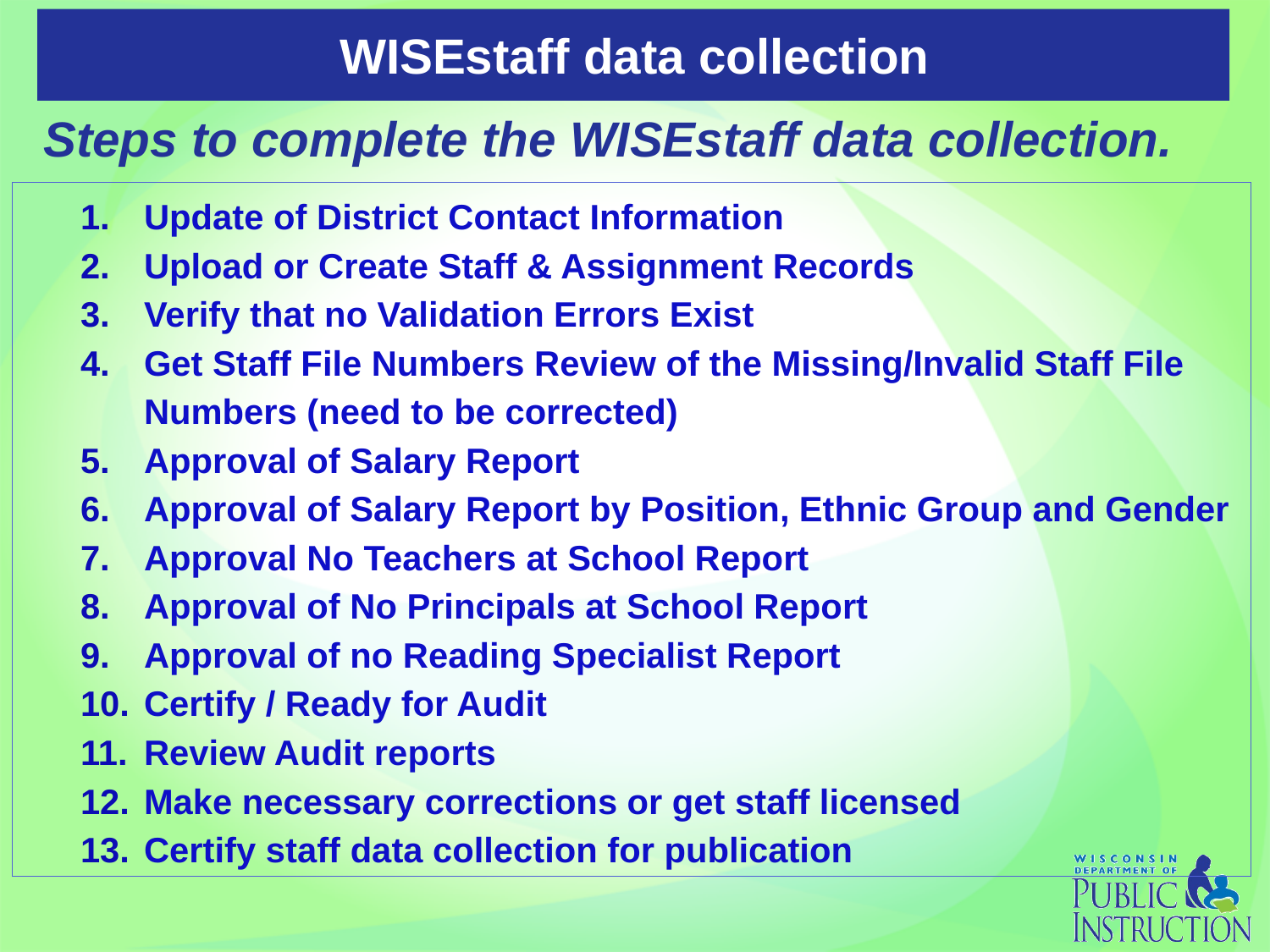

# WISEstaff data collection
Steps to complete the WISEstaff data collection.
Update of District Contact Information
Upload or Create Staff & Assignment Records
Verify that no Validation Errors Exist
Get Staff File Numbers Review of the Missing/Invalid Staff File Numbers (need to be corrected)
Approval of Salary Report
Approval of Salary Report by Position, Ethnic Group and Gender
Approval No Teachers at School Report
Approval of No Principals at School Report
Approval of no Reading Specialist Report
Certify / Ready for Audit
Review Audit reports
Make necessary corrections or get staff licensed
Certify staff data collection for publication